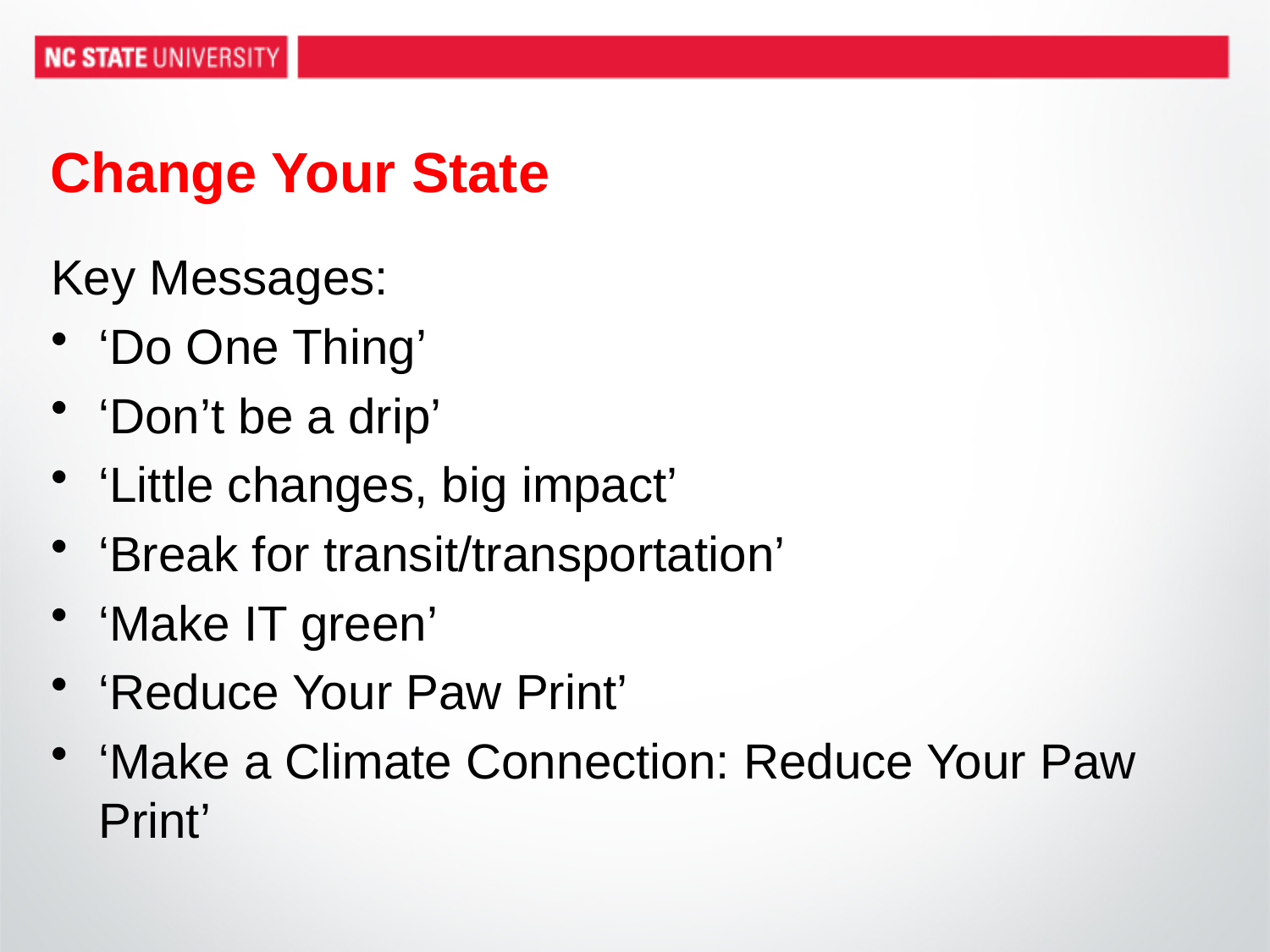

# Change Your State
Key Messages:
‘Do One Thing’
‘Don’t be a drip’
‘Little changes, big impact’
‘Break for transit/transportation’
‘Make IT green’
‘Reduce Your Paw Print’
‘Make a Climate Connection: Reduce Your Paw Print’